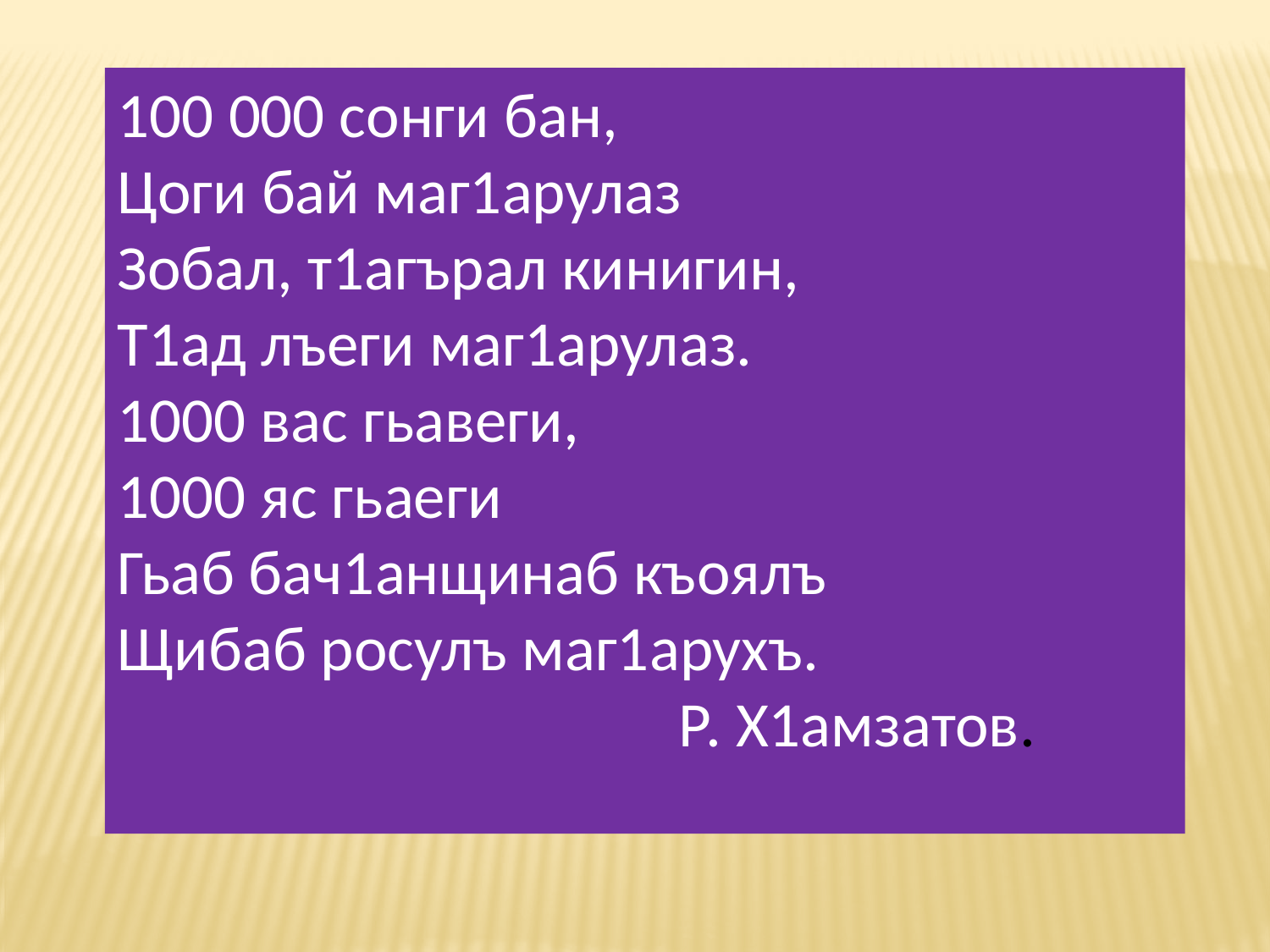

100 000 сонги бан,
Цоги бай маг1арулаз
Зобал, т1агърал кинигин,
Т1ад лъеги маг1арулаз.
1000 вас гьавеги,
1000 яс гьаеги
Гьаб бач1анщинаб къоялъ
Щибаб росулъ маг1арухъ.
                                       Р. Х1амзатов.